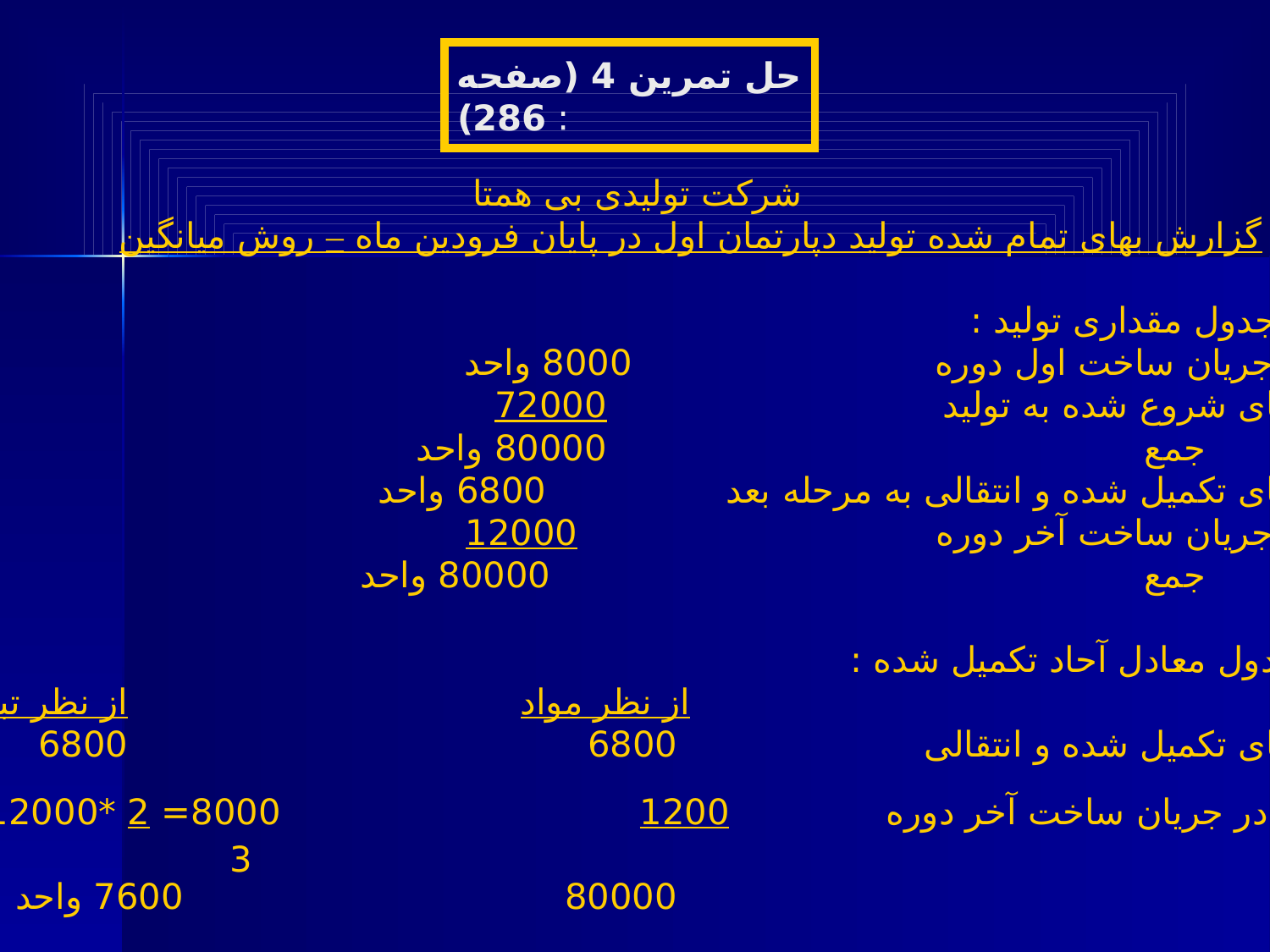

حل تمرین 4 (صفحه 286) :
                                                   شرکت تولیدی بی همتا
          گزارش بهای تمام شده تولید دپارتمان اول در پایان فرودین ماه – روش میانگین

الف – جدول مقداری تولید :
کار در جریان ساخت اول دوره                           8000 واحد
واحد های شروع شده به تولید                              72000
               جمع                                                80000 واحد
واحد های تکمیل شده و انتقالی به مرحله بعد                6800 واحد
کار در جریان ساخت آخر دوره                                12000
               جمع                                                     80000 واحد

ب – جدول معادل آحاد تکمیل شده :
                                                             از نظر مواد                                   از نظر تبدیل
واحد های تکمیل شده و انتقالی                      6800                                         6800

کالای در جریان ساخت آخر دوره              1200                                8000= 2 *12000

 جمع                                                      80000                                  7600 واحد
3